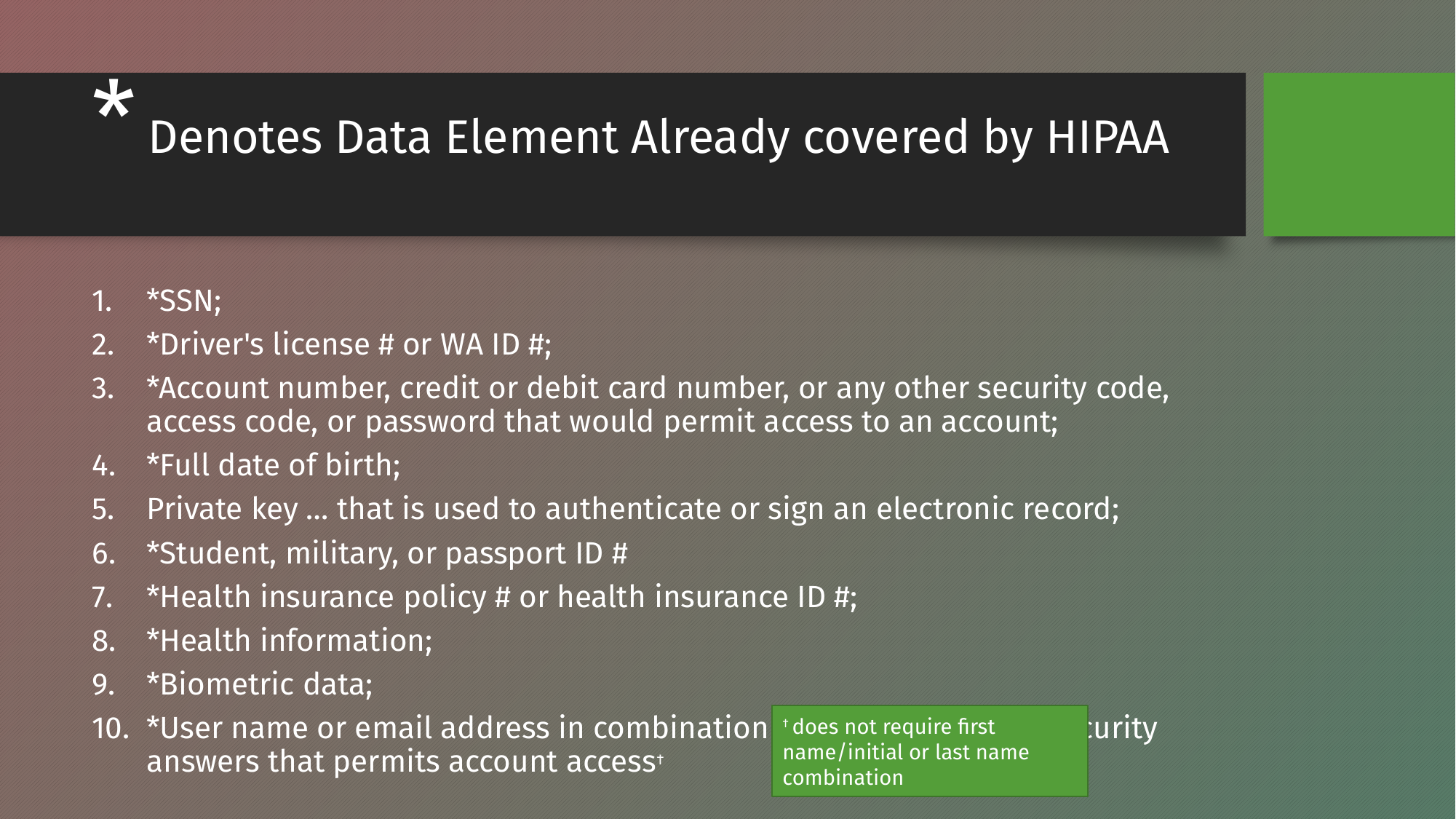

# * Denotes Data Element Already covered by HIPAA
*SSN;
*Driver's license # or WA ID #;
*Account number, credit or debit card number, or any other security code, access code, or password that would permit access to an account;
*Full date of birth;
Private key … that is used to authenticate or sign an electronic record;
*Student, military, or passport ID #
*Health insurance policy # or health insurance ID #;
*Health information;
*Biometric data;
*User name or email address in combination with a password or security answers that permits account access†
† does not require first name/initial or last name combination